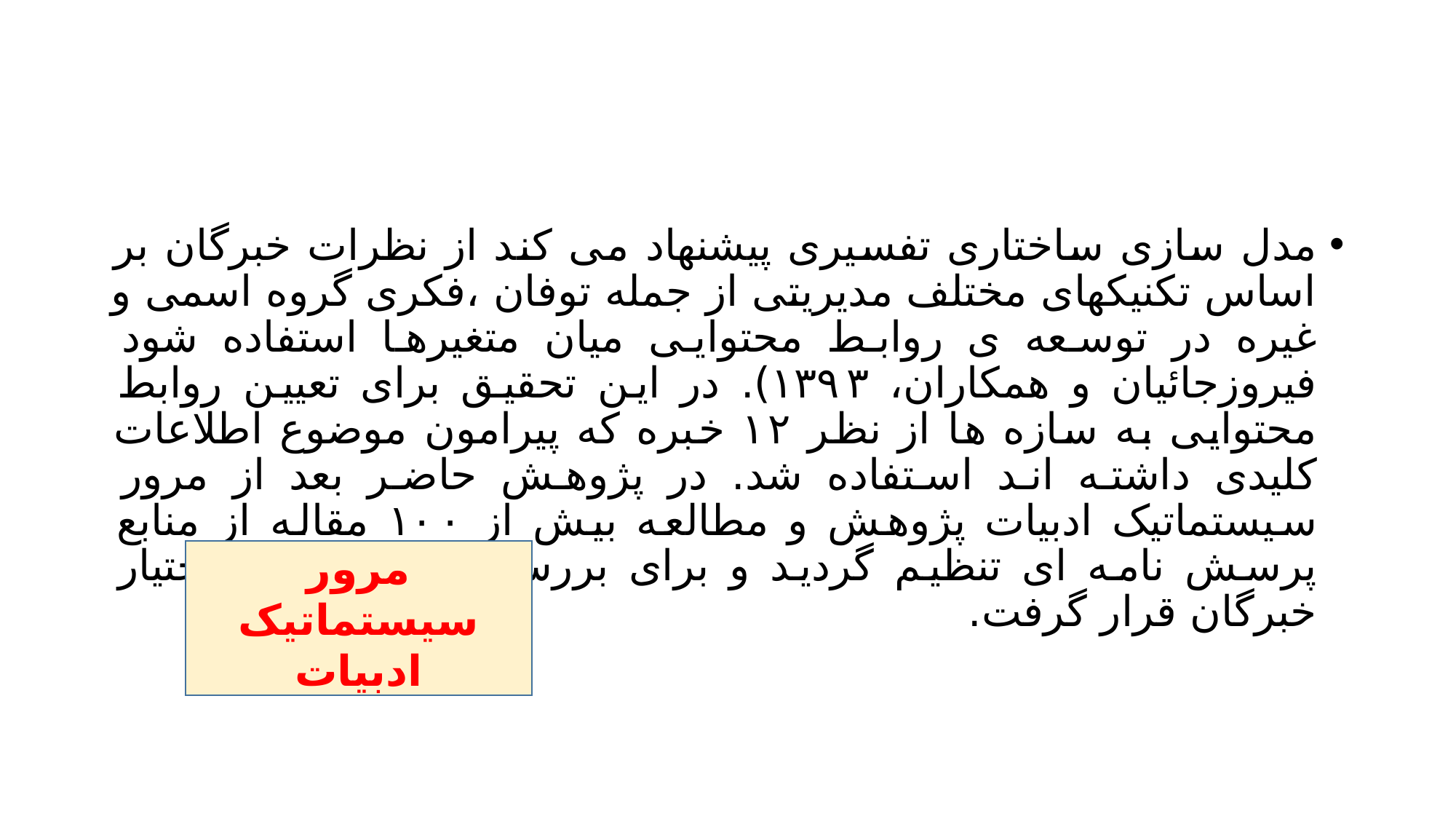

#
مدل سازی ساختاری تفسیری پیشنهاد می کند از نظرات خبرگان بر اساس تکنیکهای مختلف مدیریتی از جمله توفان ،فکری گروه اسمی و غیره در توسعه ی روابط محتوایی میان متغیرها استفاده شود فیروزجائیان و همکاران، ۱۳۹۳). در این تحقیق برای تعیین روابط محتوایی به سازه ها از نظر ۱۲ خبره که پیرامون موضوع اطلاعات کلیدی داشته اند استفاده شد. در پژوهش حاضر بعد از مرور سیستماتیک ادبیات پژوهش و مطالعه بیش از ۱۰۰ مقاله از منابع پرسش نامه ای تنظیم گردید و برای بررسی اعتبار آن در اختیار خبرگان قرار گرفت.

مرور سیستماتیک ادبیات